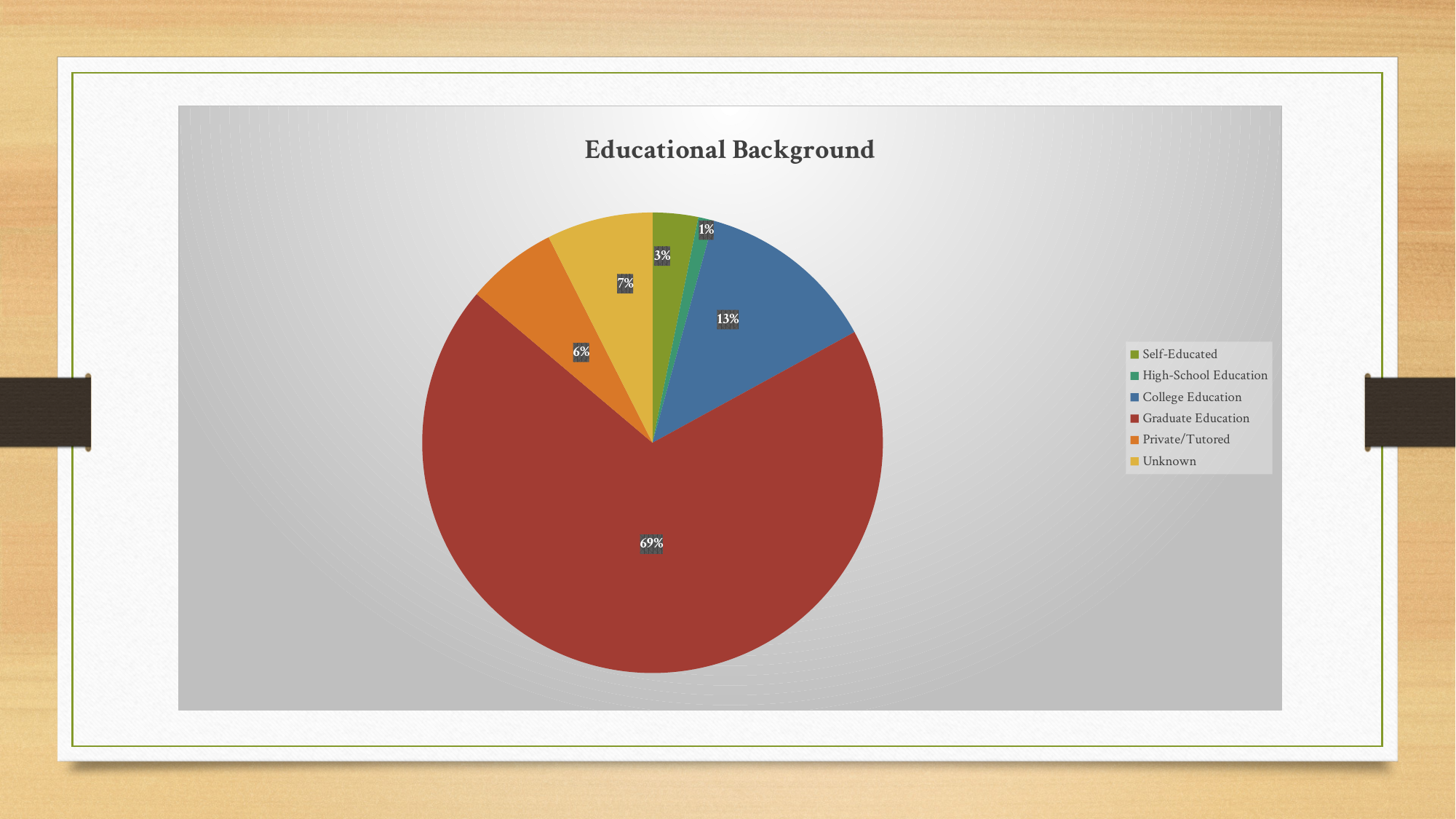

### Chart: Educational Background

| Category |  |
|---|---|
| Self-Educated | 3.0 |
| High-School Education | 1.0 |
| College Education | 12.0 |
| Graduate Education | 65.0 |
| Private/Tutored | 6.0 |
| Unknown | 7.0 |